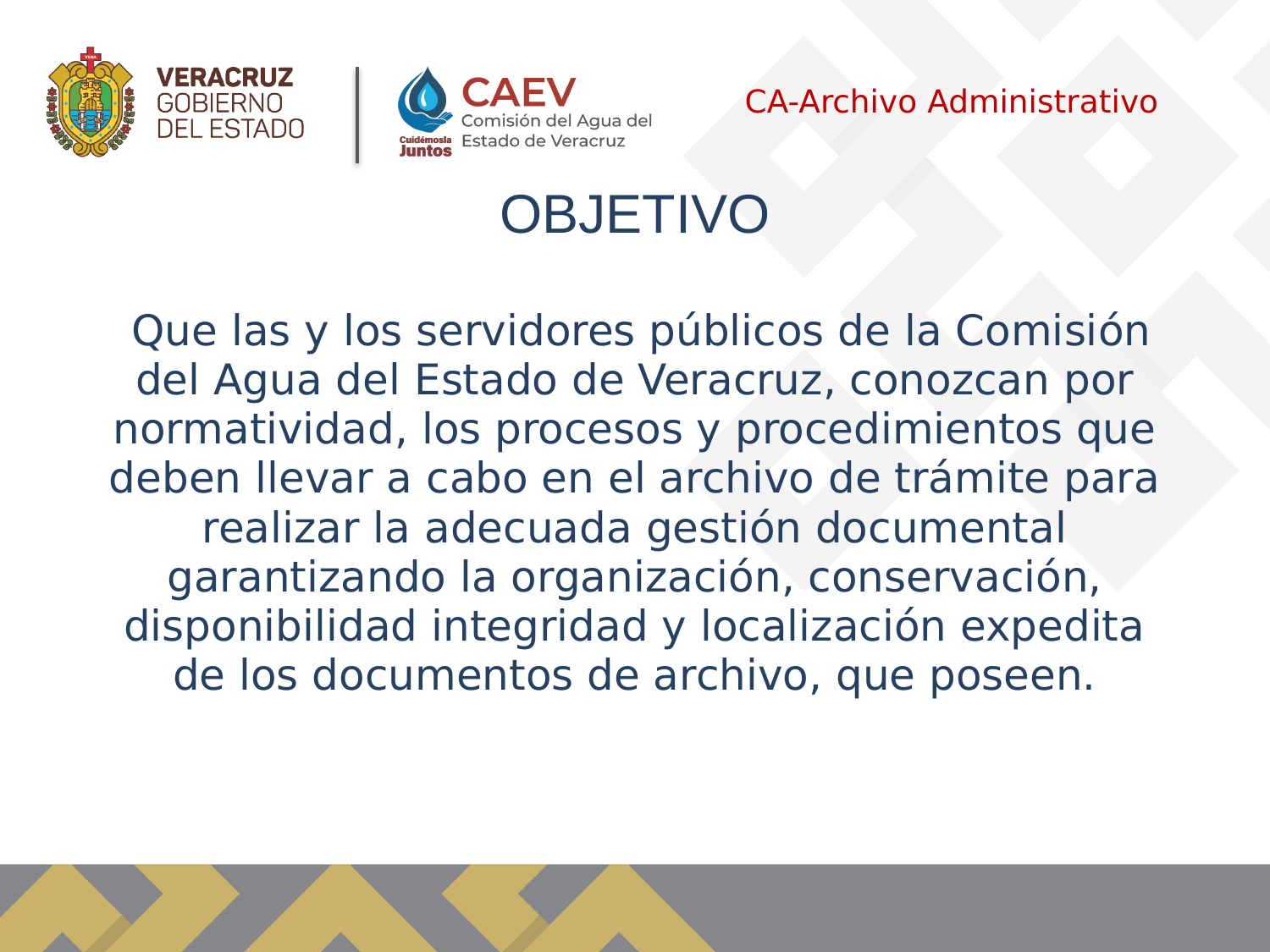

CA-Archivo Administrativo
OBJETIVO
 Que las y los servidores públicos de la Comisión del Agua del Estado de Veracruz, conozcan por normatividad, los procesos y procedimientos que deben llevar a cabo en el archivo de trámite para realizar la adecuada gestión documental garantizando la organización, conservación, disponibilidad integridad y localización expedita de los documentos de archivo, que poseen.